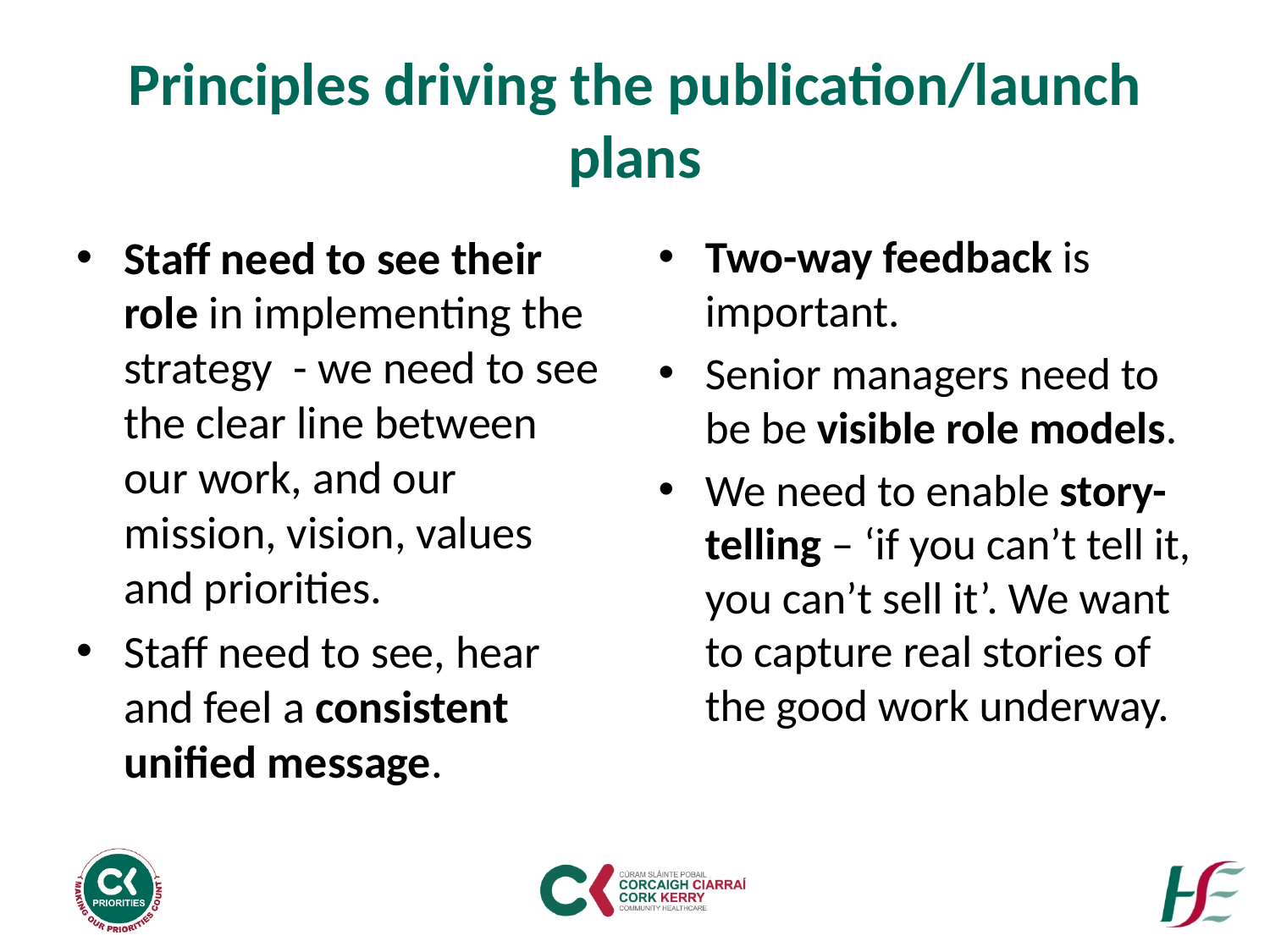

# Principles driving the publication/launch plans
Two-way feedback is important.
Senior managers need to be be visible role models.
We need to enable story-telling – ‘if you can’t tell it, you can’t sell it’. We want to capture real stories of the good work underway.
Staff need to see their role in implementing the strategy  - we need to see the clear line between our work, and our mission, vision, values and priorities.
Staff need to see, hear and feel a consistent unified message.